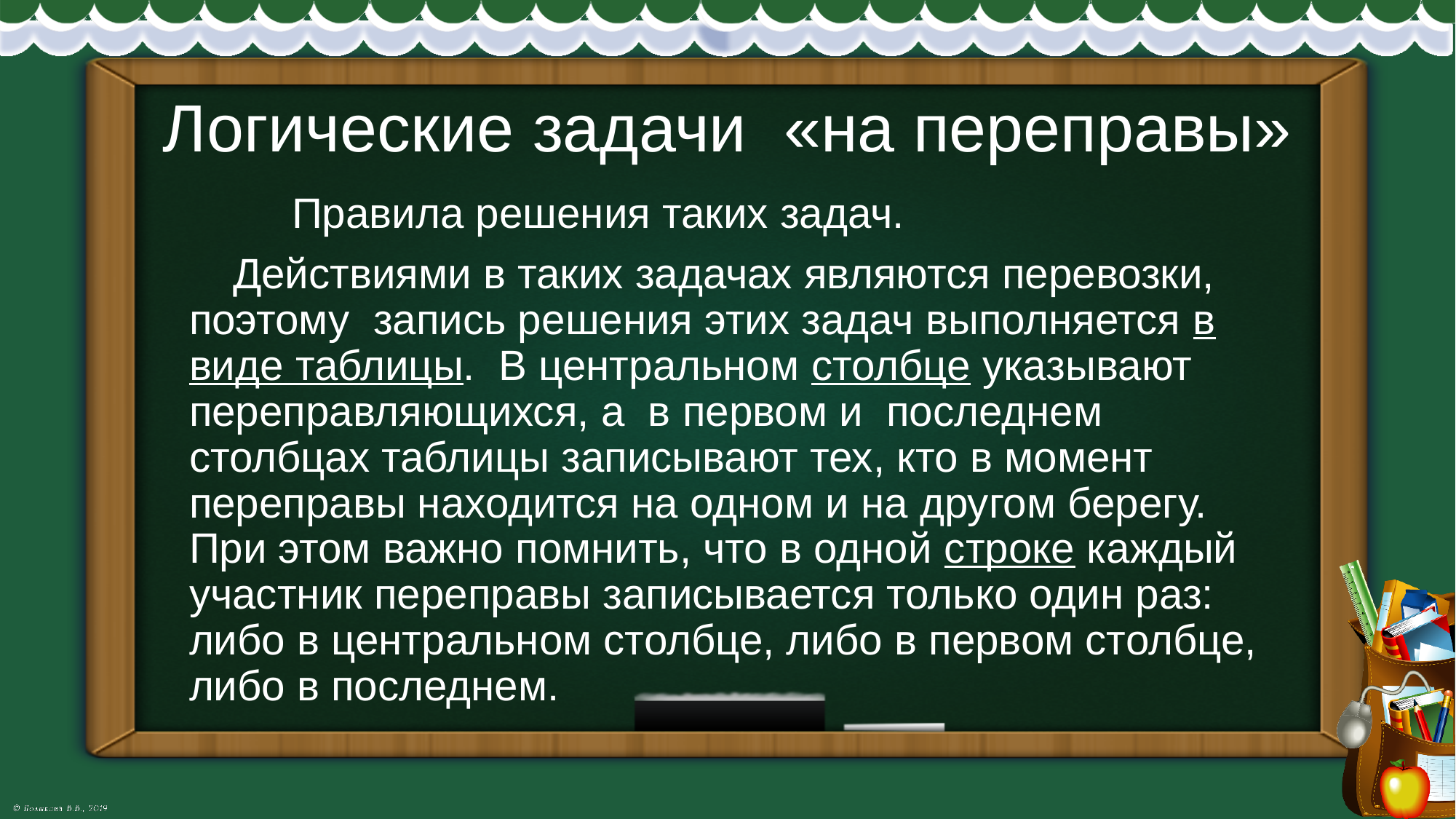

# Логические задачи  «на переправы»
           Правила решения таких задач.
      Действиями в таких задачах являются перевозки, поэтому  запись решения этих задач выполняется в виде таблицы.  В центральном столбце указывают переправляющихся, а  в первом и  последнем столбцах таблицы записывают тех, кто в момент переправы находится на одном и на другом берегу. При этом важно помнить, что в одной строке каждый участник переправы записывается только один раз: либо в центральном столбце, либо в первом столбце, либо в последнем.